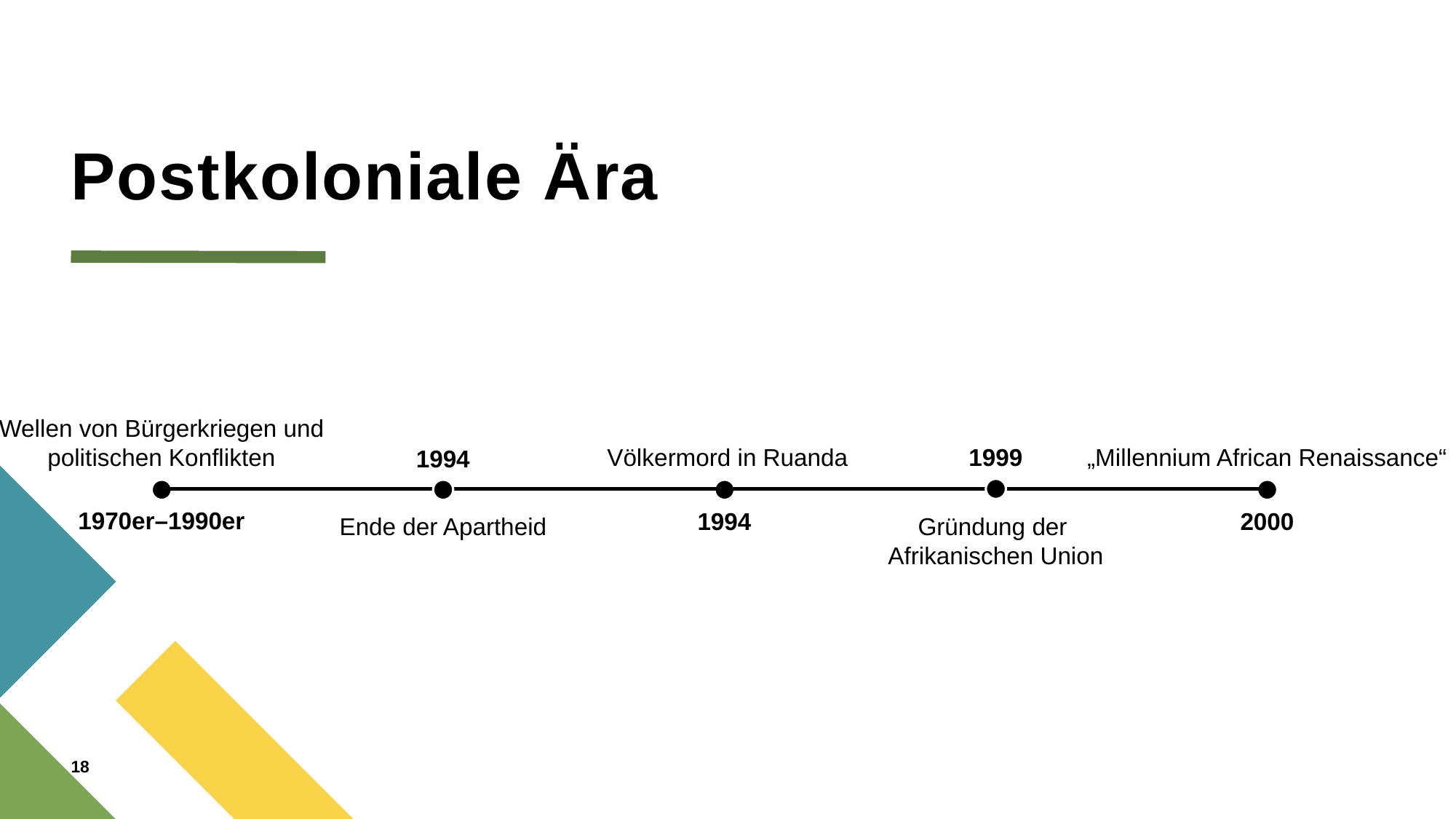

# Postkoloniale Ära
Wellen von Bürgerkriegen und politischen Konflikten
Völkermord in Ruanda
1999
„Millennium African Renaissance“
1994

1970er–1990er
1994
2000
Ende der Apartheid
Gründung der
Afrikanischen Union
18